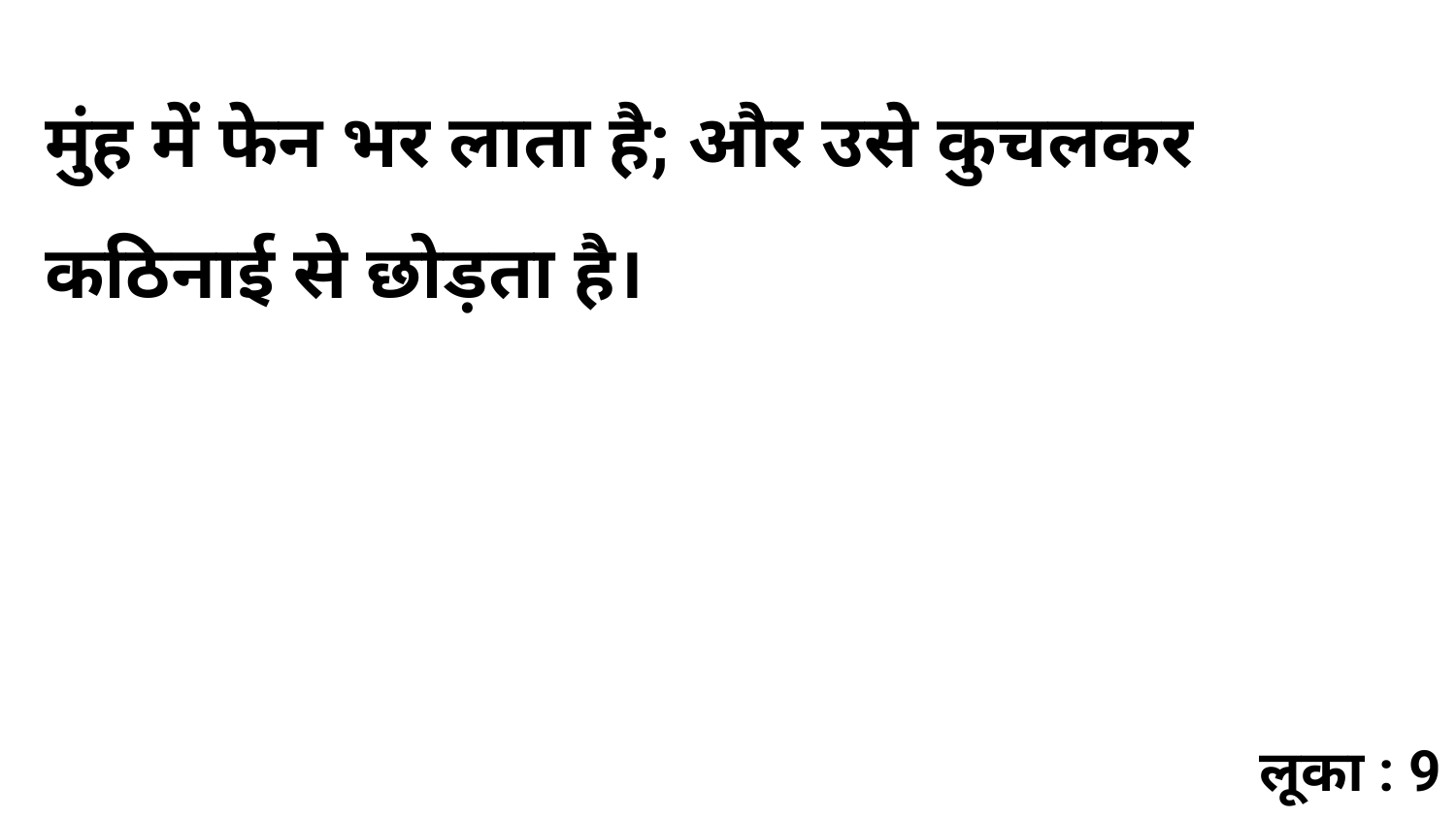

मुंह में फेन भर लाता है; और उसे कुचलकर कठिनाई से छोड़ता है।
लूका : 9